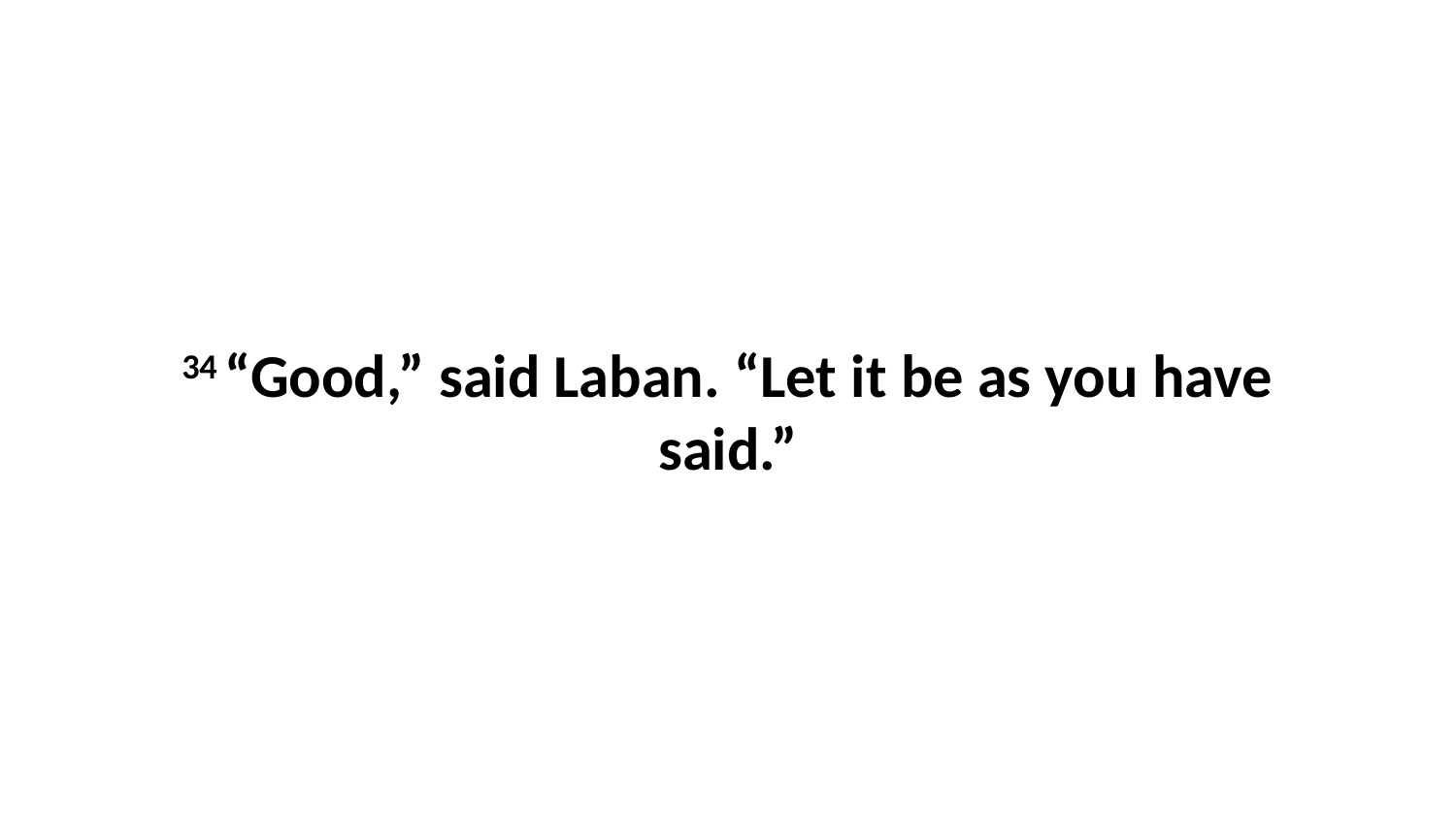

34 “Good,” said Laban. “Let it be as you have said.”